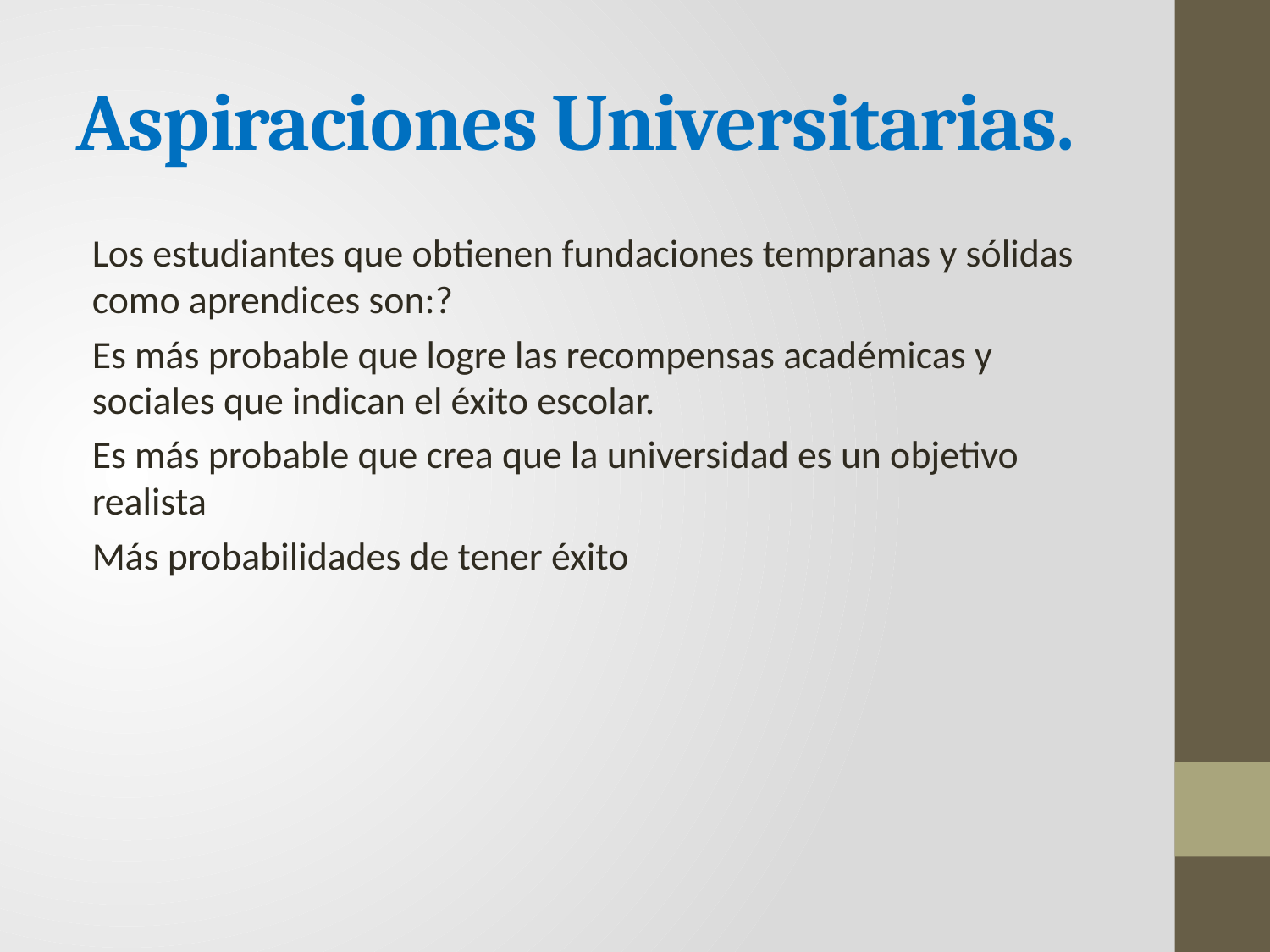

# Aspiraciones Universitarias.
Los estudiantes que obtienen fundaciones tempranas y sólidas como aprendices son:?
Es más probable que logre las recompensas académicas y sociales que indican el éxito escolar.
Es más probable que crea que la universidad es un objetivo realista
Más probabilidades de tener éxito